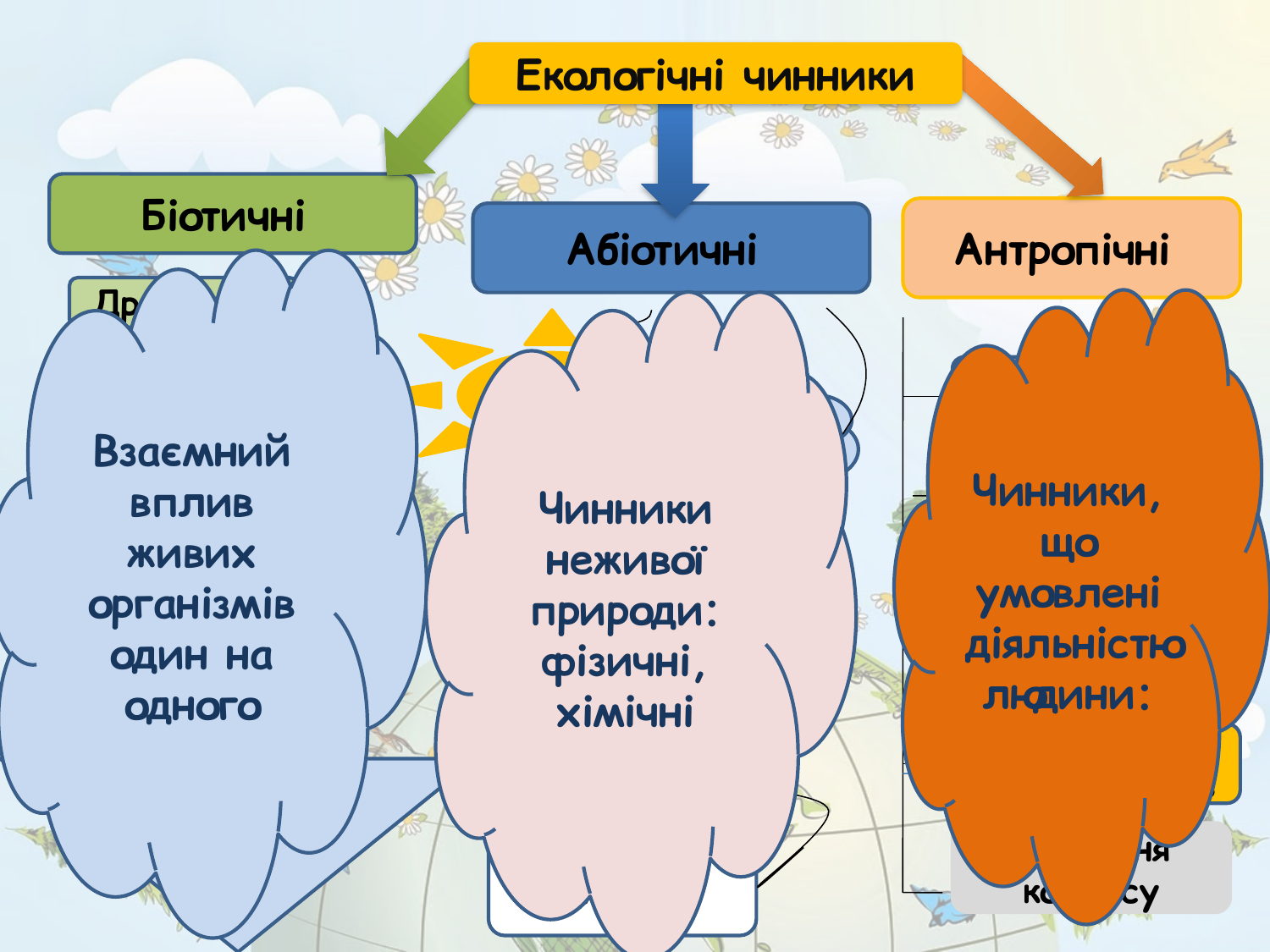

Екологічні чинники

Біотичні
Антропічні
Абіотичні
Взаємний вплив живих організмів один на одного
Дроб´янки
Чинники,
що умовлені діяльністю людини:
Чинники неживої природи: фізичні, хімічні

світло

Віруси
меліорація
вологість
Рослини

Тварини
с/г
Гриби
Температура
Добування корисних копалин
внутрішньовидові та міжвидові відносини: конкуренція,хижацтво, паразитизм
Тиск
Ґрунт
Хімічна промисловість
Освоєння космосу
Радіація